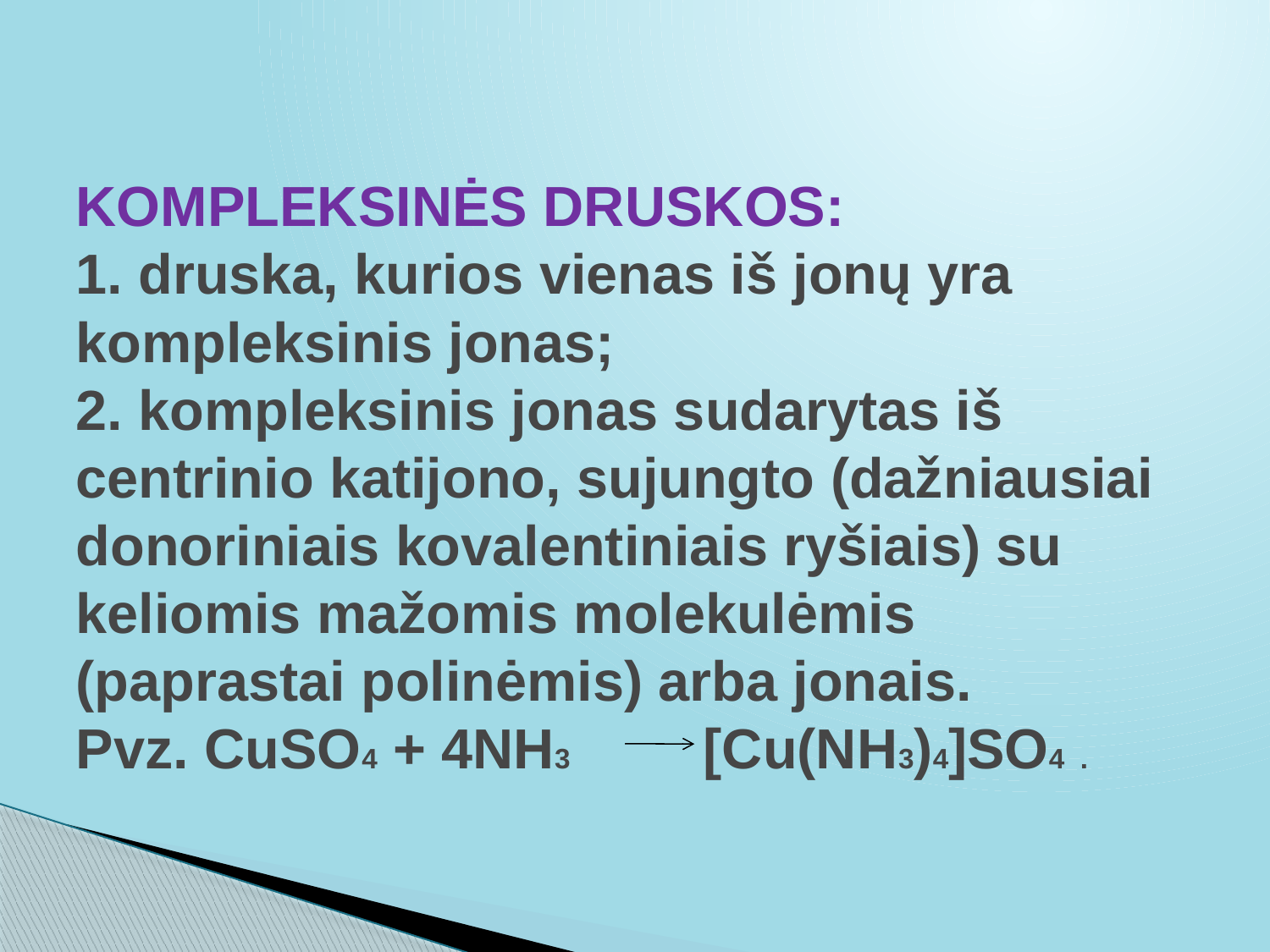

# KOMPLEKSINĖS DRUSKOS: 1. druska, kurios vienas iš jonų yra kompleksinis jonas; 2. kompleksinis jonas sudarytas iš centrinio katijono, sujungto (dažniausiai donoriniais kovalentiniais ryšiais) su keliomis mažomis molekulėmis (paprastai polinėmis) arba jonais. Pvz. CuSO4 + 4NH3         [Cu(NH3)4]SO4  .